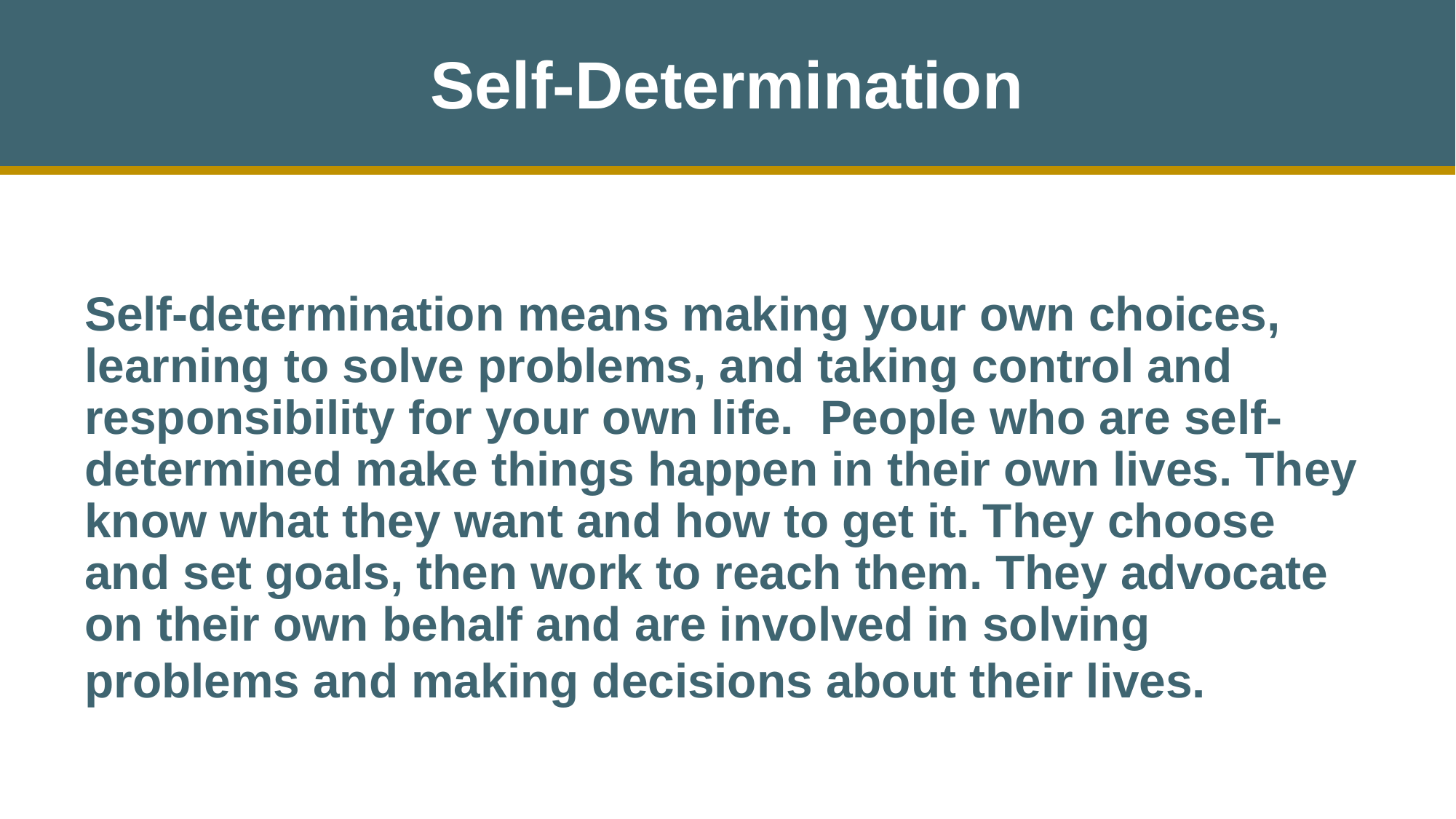

# Self-Determination

Self-determination means making your own choices, learning to solve problems, and taking control and responsibility for your own life.  People who are self-determined make things happen in their own lives. They know what they want and how to get it. They choose and set goals, then work to reach them. They advocate on their own behalf and are involved in solving problems and making decisions about their lives.